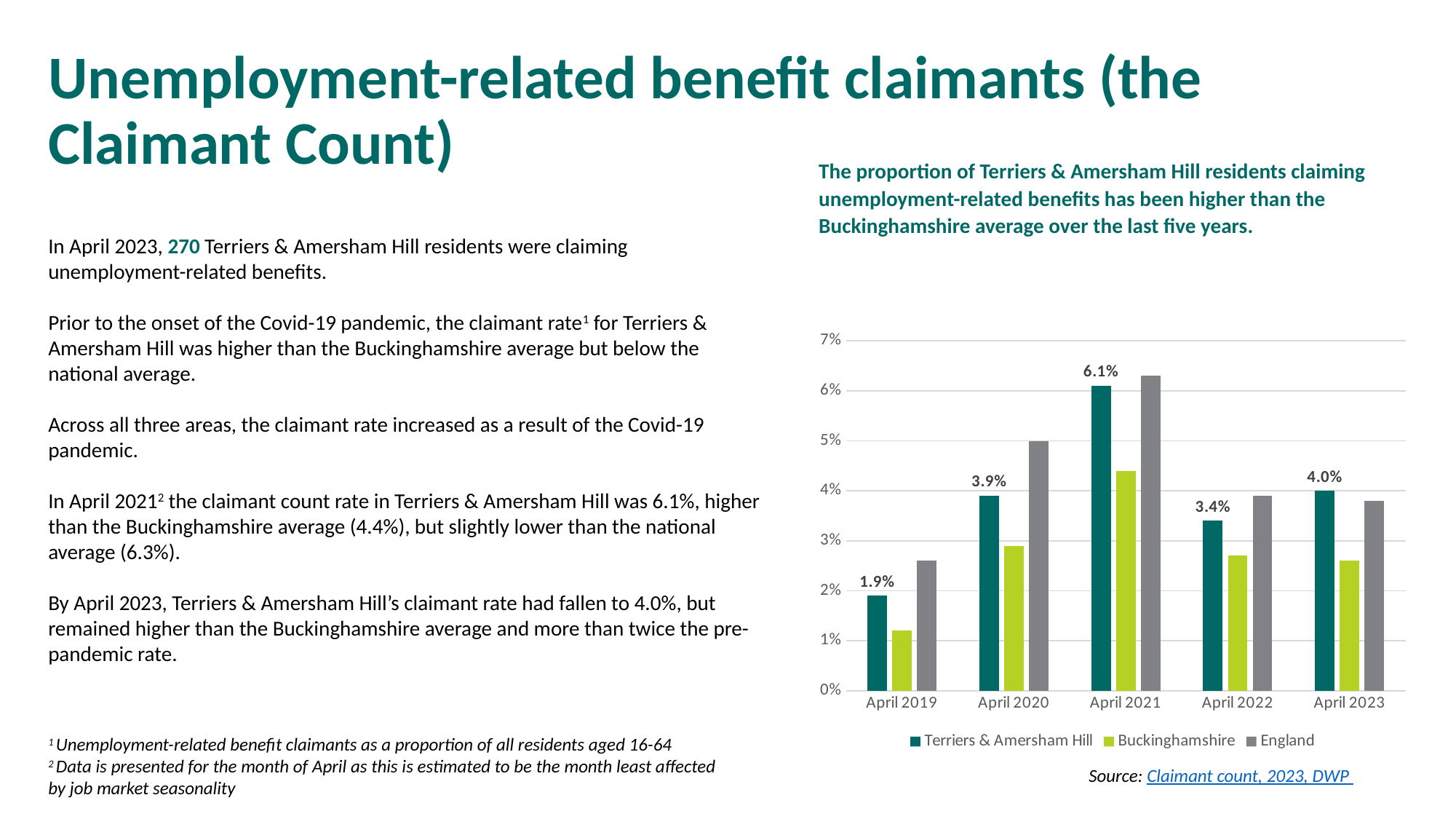

# Unemployment-related benefit claimants (the Claimant Count)
The proportion of Terriers & Amersham Hill residents claiming unemployment-related benefits has been higher than the Buckinghamshire average over the last five years.

In April 2023, 270 Terriers & Amersham Hill residents were claiming unemployment-related benefits.

Prior to the onset of the Covid-19 pandemic, the claimant rate1 for Terriers & Amersham Hill was higher than the Buckinghamshire average but below the national average.

Across all three areas, the claimant rate increased as a result of the Covid-19 pandemic.

In April 20212 the claimant count rate in Terriers & Amersham Hill was 6.1%, higher than the Buckinghamshire average (4.4%), but slightly lower than the national average (6.3%).

By April 2023, Terriers & Amersham Hill’s claimant rate had fallen to 4.0%, but remained higher than the Buckinghamshire average and more than twice the pre-pandemic rate.

### Chart

| Category | Terriers & Amersham Hill | Buckinghamshire | England |
|---|---|---|---|
| April 2019 | 0.019 | 0.012 | 0.026000000000000002 |
| April 2020 | 0.039 | 0.028999999999999998 | 0.05 |
| April 2021 | 0.061 | 0.044000000000000004 | 0.063 |
| April 2022 | 0.034 | 0.027000000000000003 | 0.039 |
| April 2023 | 0.04 | 0.026000000000000002 | 0.038 |
1 Unemployment-related benefit claimants as a proportion of all residents aged 16-64
2 Data is presented for the month of April as this is estimated to be the month least affected by job market seasonality
Source: Claimant count, 2023, DWP